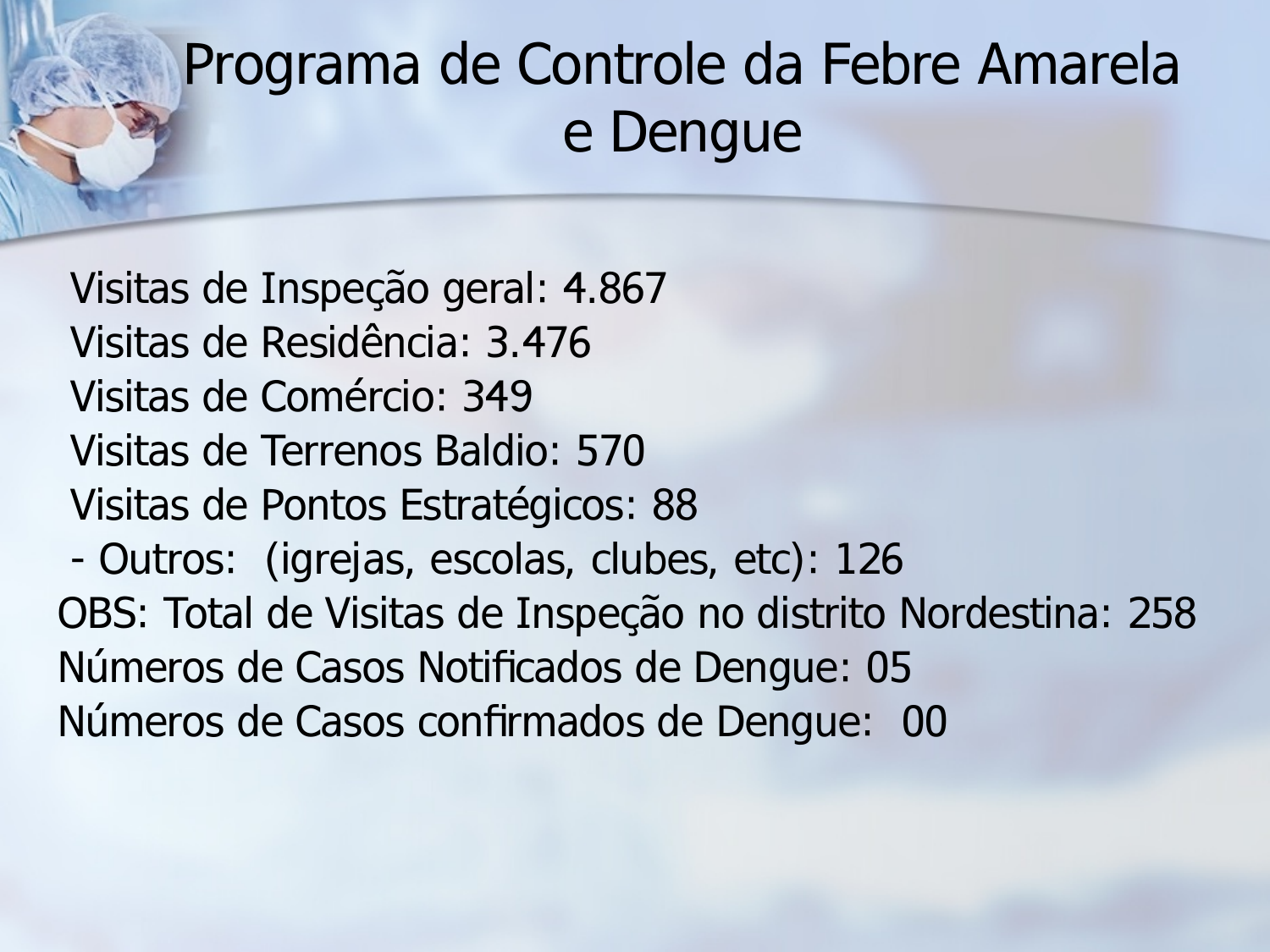

# Programa de Controle da Febre Amarela e Dengue
 Visitas de Inspeção geral: 4.867
 Visitas de Residência: 3.476
 Visitas de Comércio: 349
 Visitas de Terrenos Baldio: 570
 Visitas de Pontos Estratégicos: 88
 - Outros:  (igrejas, escolas, clubes, etc): 126
OBS: Total de Visitas de Inspeção no distrito Nordestina: 258
Números de Casos Notificados de Dengue: 05
Números de Casos confirmados de Dengue:  00